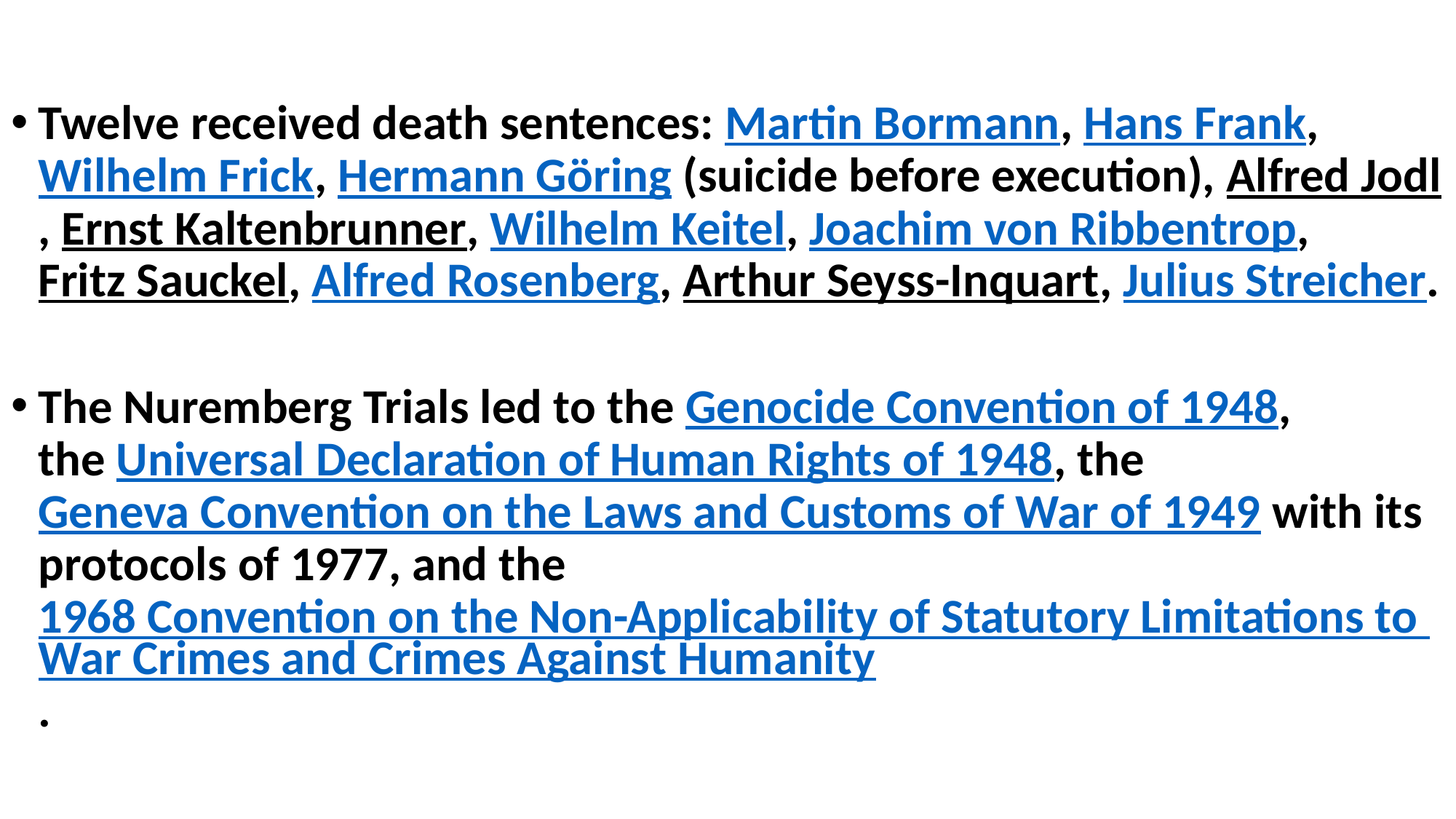

Twelve received death sentences: Martin Bormann, Hans Frank, Wilhelm Frick, Hermann Göring (suicide before execution), Alfred Jodl, Ernst Kaltenbrunner, Wilhelm Keitel, Joachim von Ribbentrop, Fritz Sauckel, Alfred Rosenberg, Arthur Seyss-Inquart, Julius Streicher.
The Nuremberg Trials led to the Genocide Convention of 1948,
the Universal Declaration of Human Rights of 1948, the Geneva Convention on the Laws and Customs of War of 1949 with its protocols of 1977, and the 1968 Convention on the Non-Applicability of Statutory Limitations to War Crimes and Crimes Against Humanity.